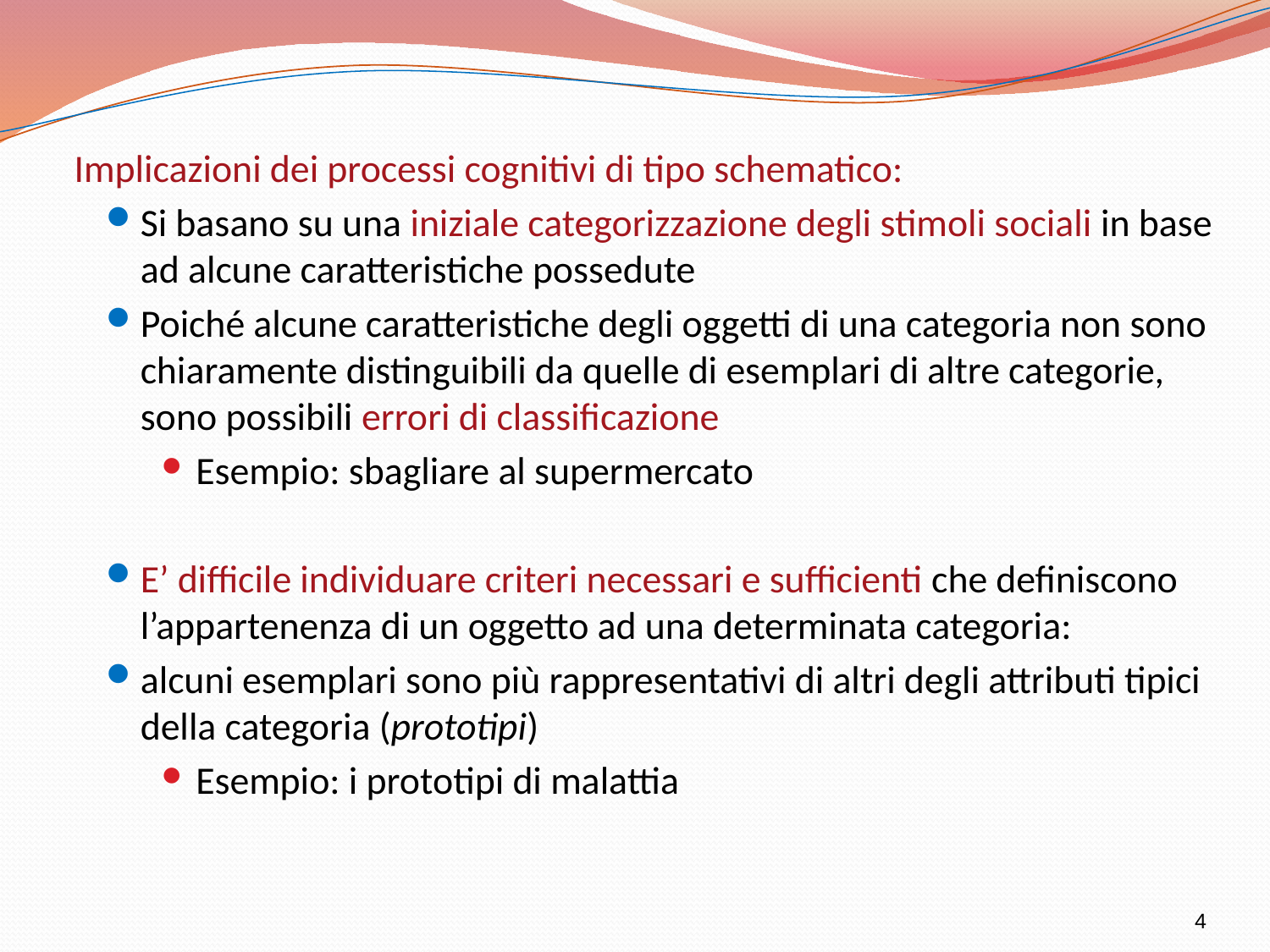

Implicazioni dei processi cognitivi di tipo schematico:
Si basano su una iniziale categorizzazione degli stimoli sociali in base ad alcune caratteristiche possedute
Poiché alcune caratteristiche degli oggetti di una categoria non sono chiaramente distinguibili da quelle di esemplari di altre categorie, sono possibili errori di classificazione
Esempio: sbagliare al supermercato

E’ difficile individuare criteri necessari e sufficienti che definiscono l’appartenenza di un oggetto ad una determinata categoria:
alcuni esemplari sono più rappresentativi di altri degli attributi tipici della categoria (prototipi)
Esempio: i prototipi di malattia
4